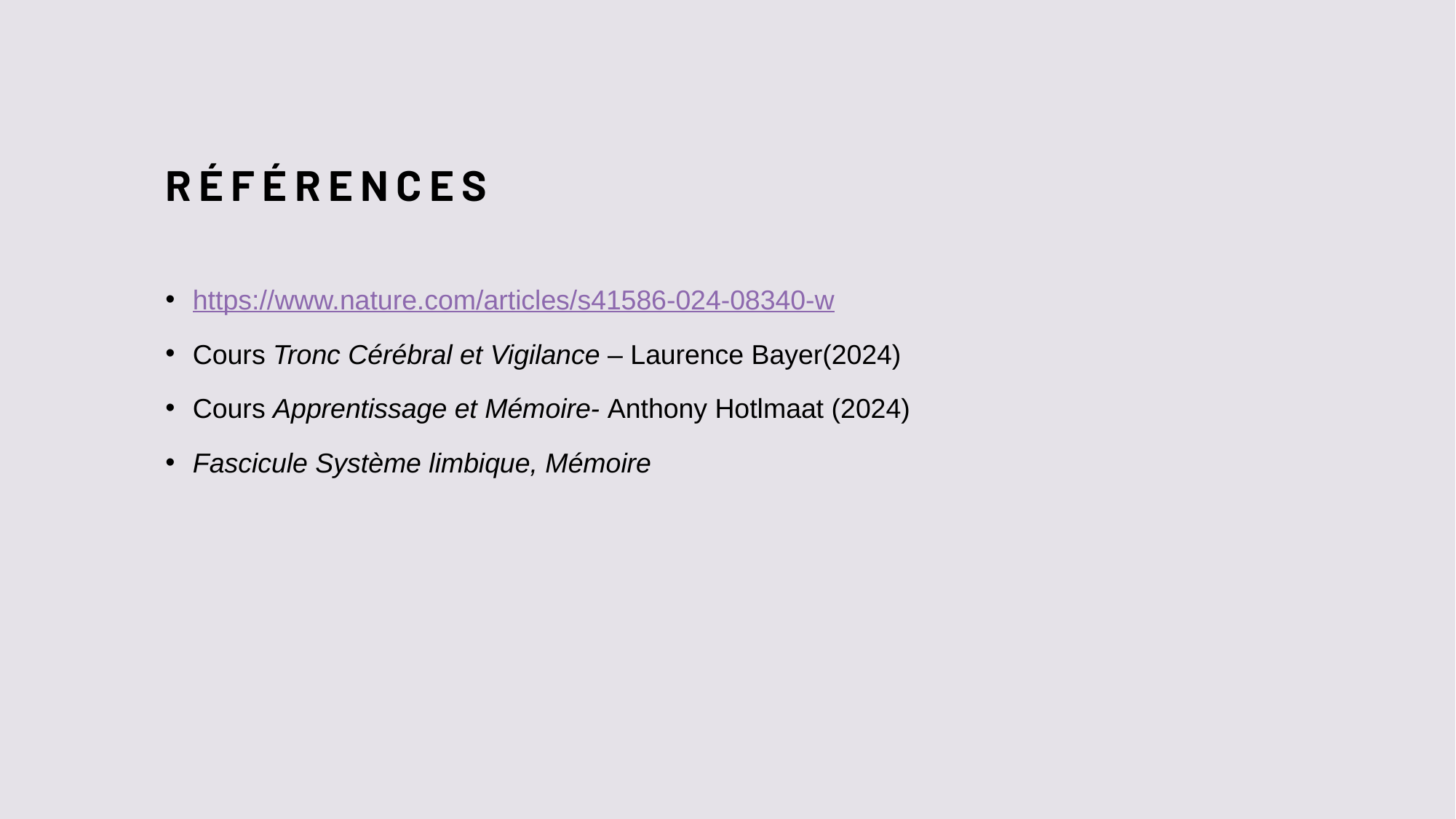

# Références
https://www.nature.com/articles/s41586-024-08340-w
Cours Tronc Cérébral et Vigilance – Laurence Bayer(2024)
Cours Apprentissage et Mémoire- Anthony Hotlmaat (2024)
Fascicule Système limbique, Mémoire